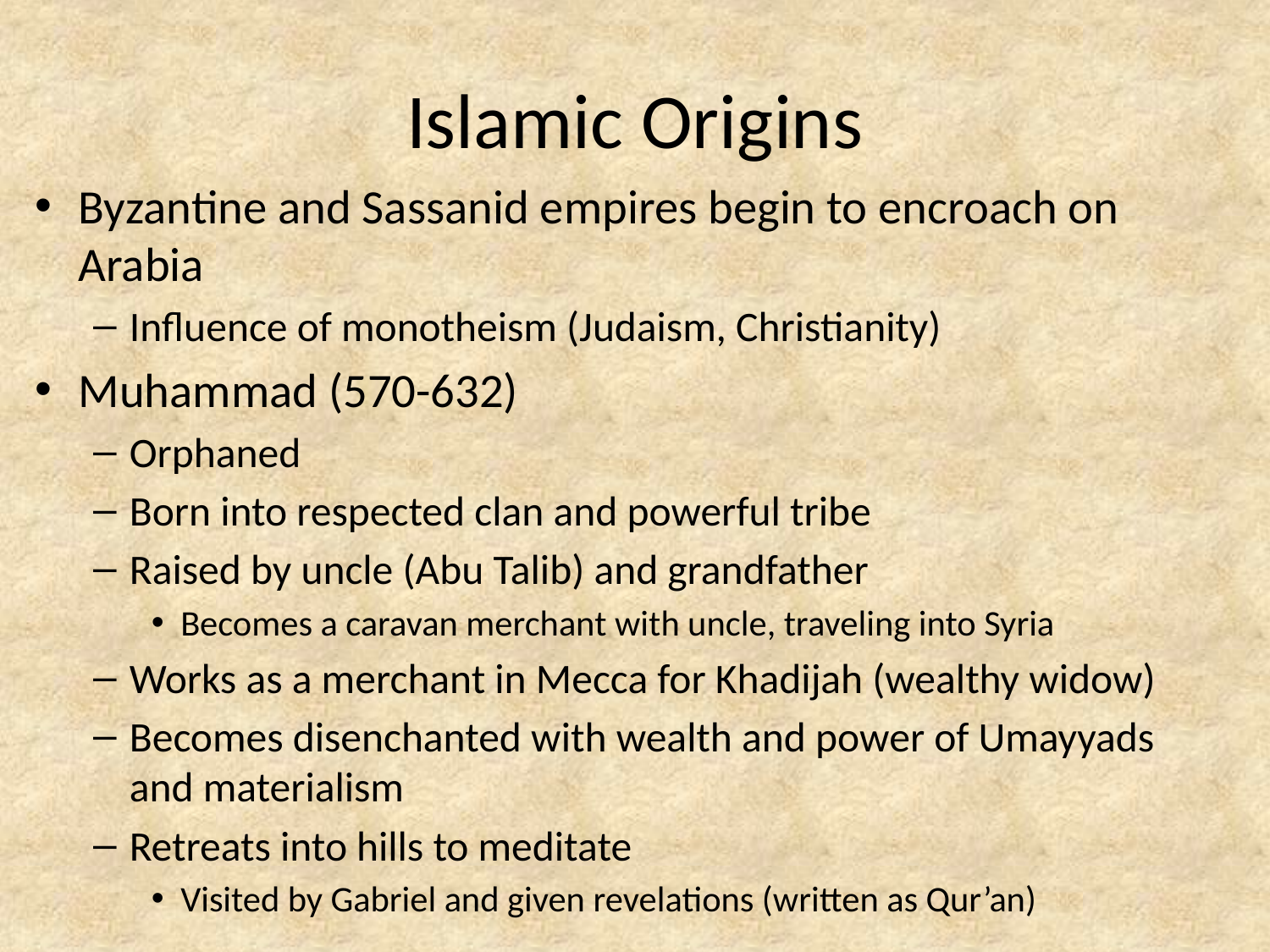

# Islamic Origins
Byzantine and Sassanid empires begin to encroach on Arabia
Influence of monotheism (Judaism, Christianity)
Muhammad (570-632)
Orphaned
Born into respected clan and powerful tribe
Raised by uncle (Abu Talib) and grandfather
Becomes a caravan merchant with uncle, traveling into Syria
Works as a merchant in Mecca for Khadijah (wealthy widow)
Becomes disenchanted with wealth and power of Umayyads and materialism
Retreats into hills to meditate
Visited by Gabriel and given revelations (written as Qur’an)